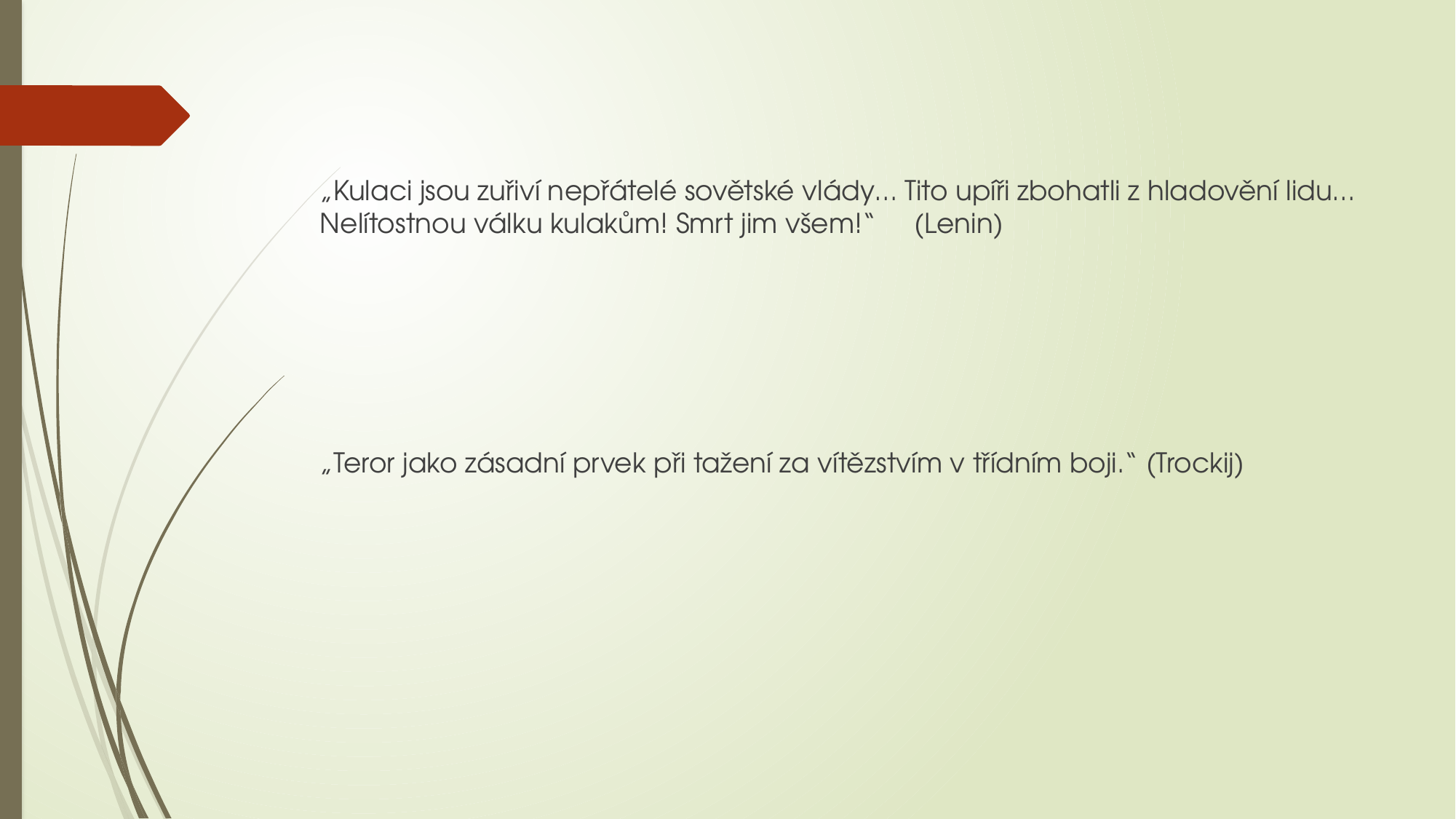

„Kulaci jsou zuřiví nepřátelé sovětské vlády… Tito upíři zbohatli z hladovění lidu… Nelítostnou válku kulakům! Smrt jim všem!“     (Lenin)

„Teror jako zásadní prvek při tažení za vítězstvím v třídním boji.“ (Trockij)